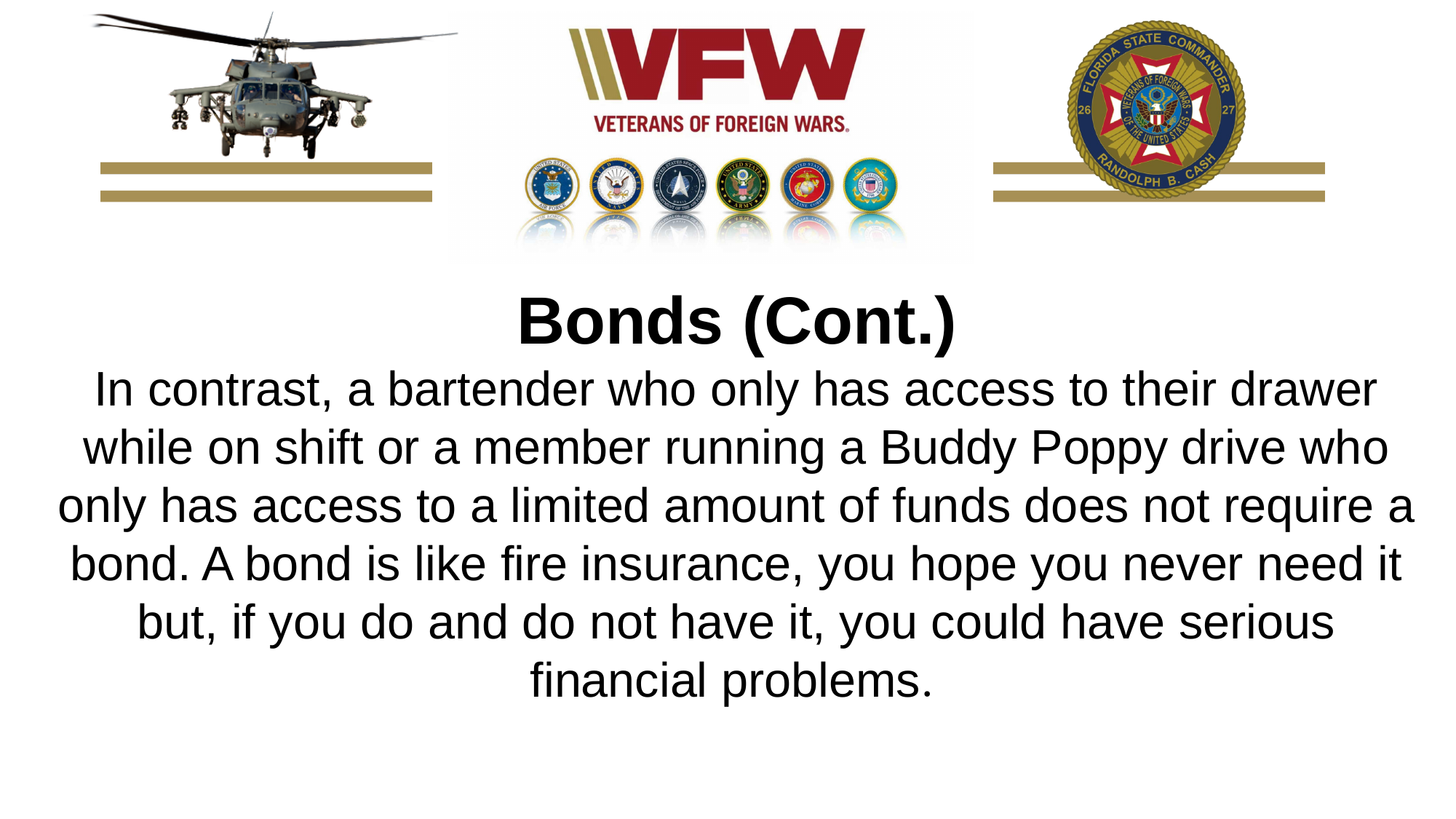

Bonds (Cont.)
In contrast, a bartender who only has access to their drawer while on shift or a member running a Buddy Poppy drive who only has access to a limited amount of funds does not require a bond. A bond is like fire insurance, you hope you never need it but, if you do and do not have it, you could have serious financial problems.